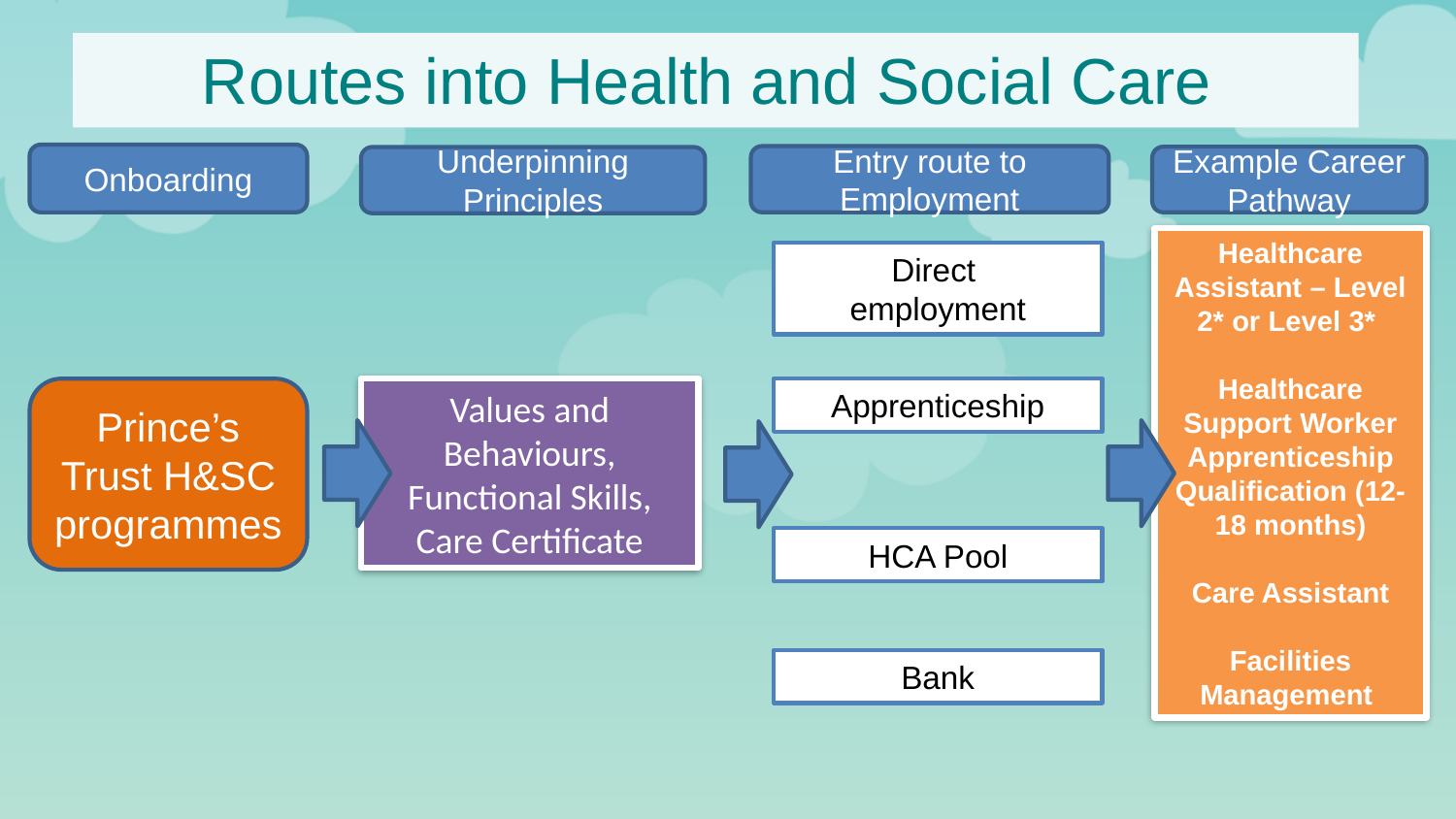

Routes into Health and Social Care
Onboarding
Entry route to Employment
Example Career Pathway
Underpinning Principles
Healthcare Assistant – Level 2* or Level 3*

Healthcare Support Worker Apprenticeship Qualification (12-18 months)

Care Assistant

Facilities Management
Direct
employment

Prince’s Trust H&SC programmes
Values and Behaviours, Functional Skills, Care Certificate
Apprenticeship

HCA Pool
Bank